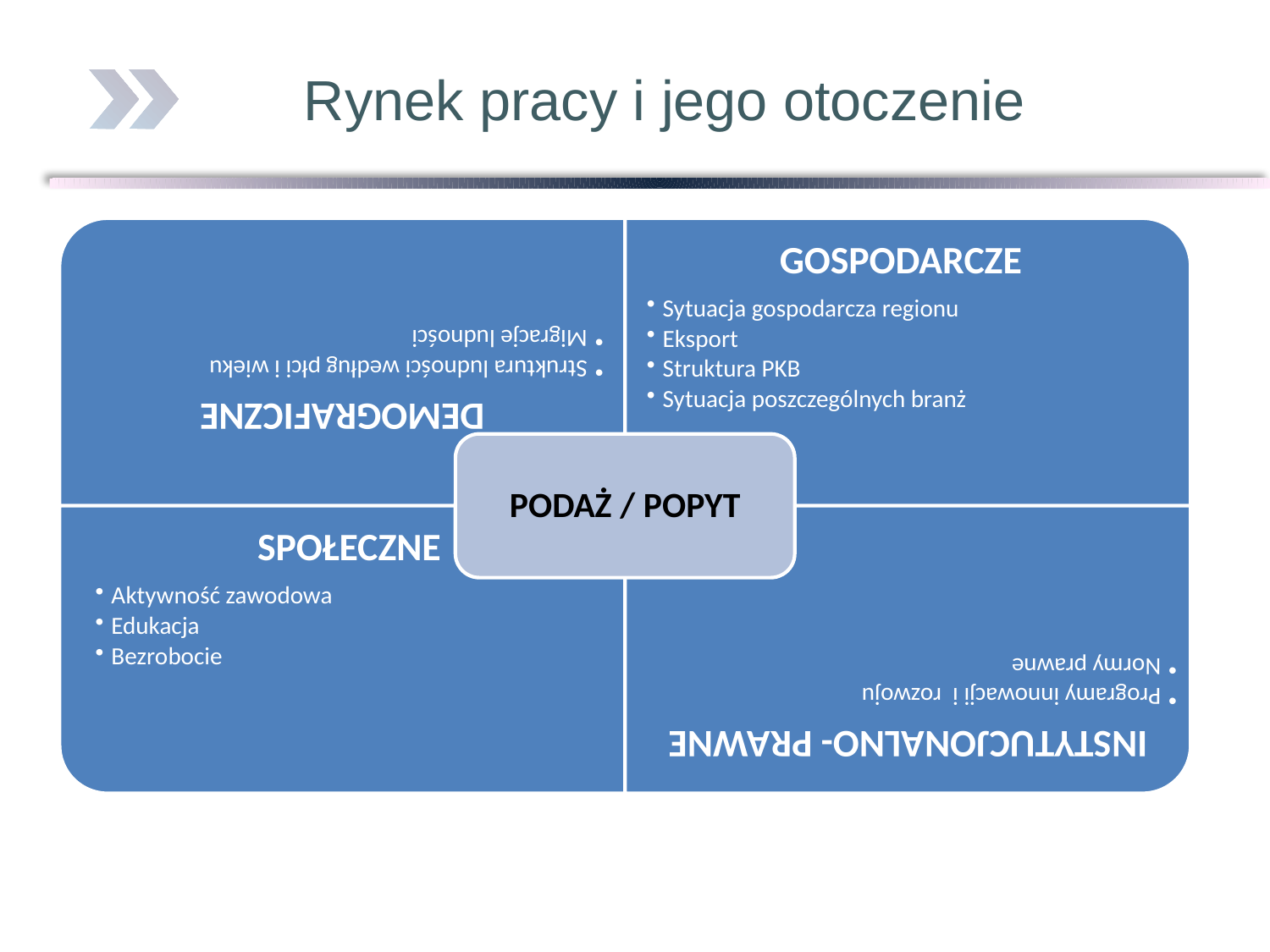

# Rynek pracy i jego otoczenie

DEMOGRAFICZNE
Struktura ludności według płci i wieku
Migracje ludności

GOSPODARCZE
Sytuacja gospodarcza regionu
Eksport
Struktura PKB
Sytuacja poszczególnych branż

SPOŁECZNE
Aktywność zawodowa
Edukacja
Bezrobocie
INSTYTUCJONALNO- PRAWNE
Programy innowacji i  rozwoju
Normy prawne

PODAŻ / POPYT